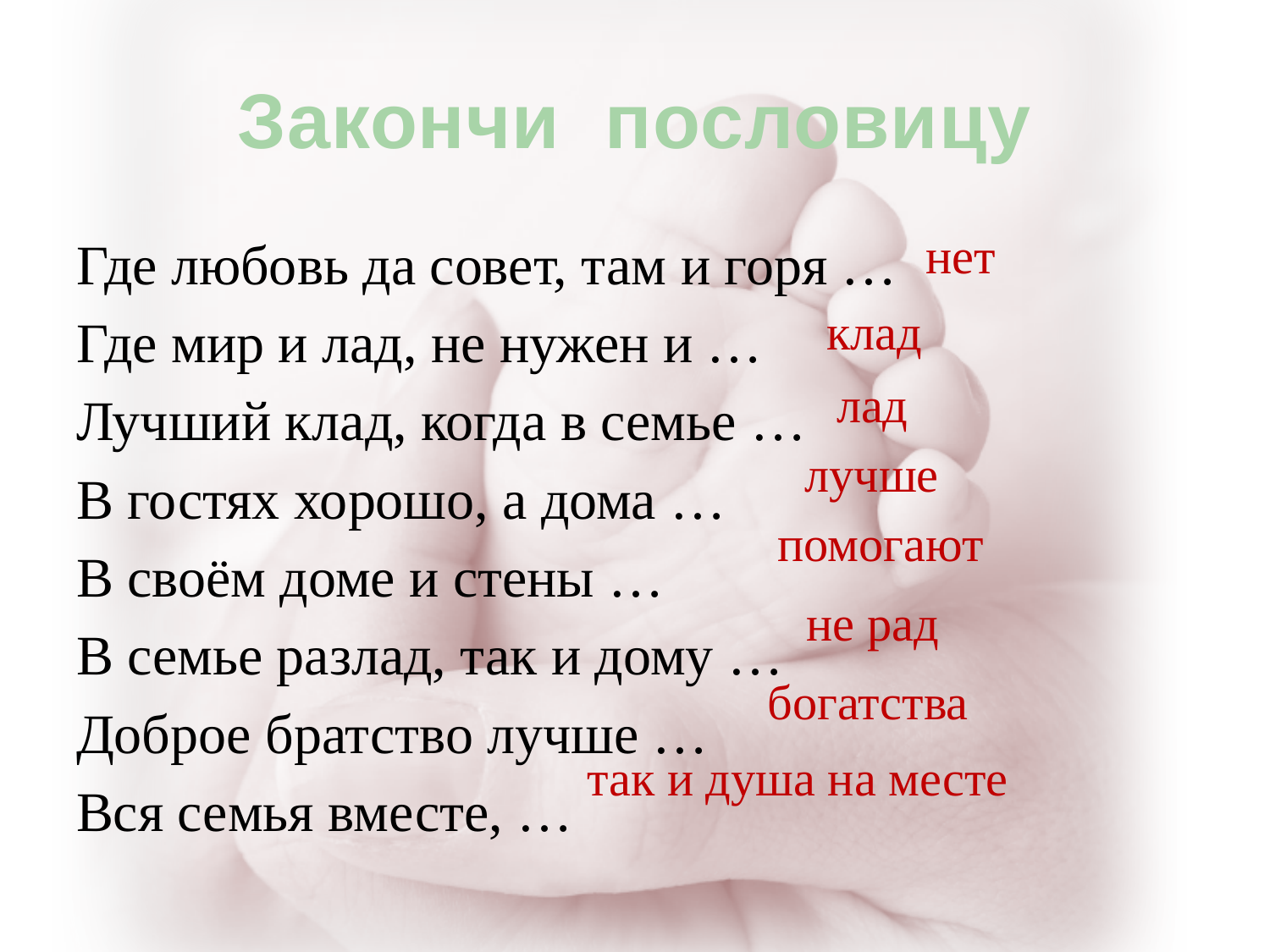

# Закончи  пословицу
нет
Где любовь да совет, там и горя …
Где мир и лад, не нужен и …
Лучший клад, когда в семье …
В гостях хорошо, а дома …
В своём доме и стены …
В семье разлад, так и дому …
Доброе братство лучше …
Вся семья вместе, …

клад
лад
лучше
помогают
не рад
богатства
так и душа на месте